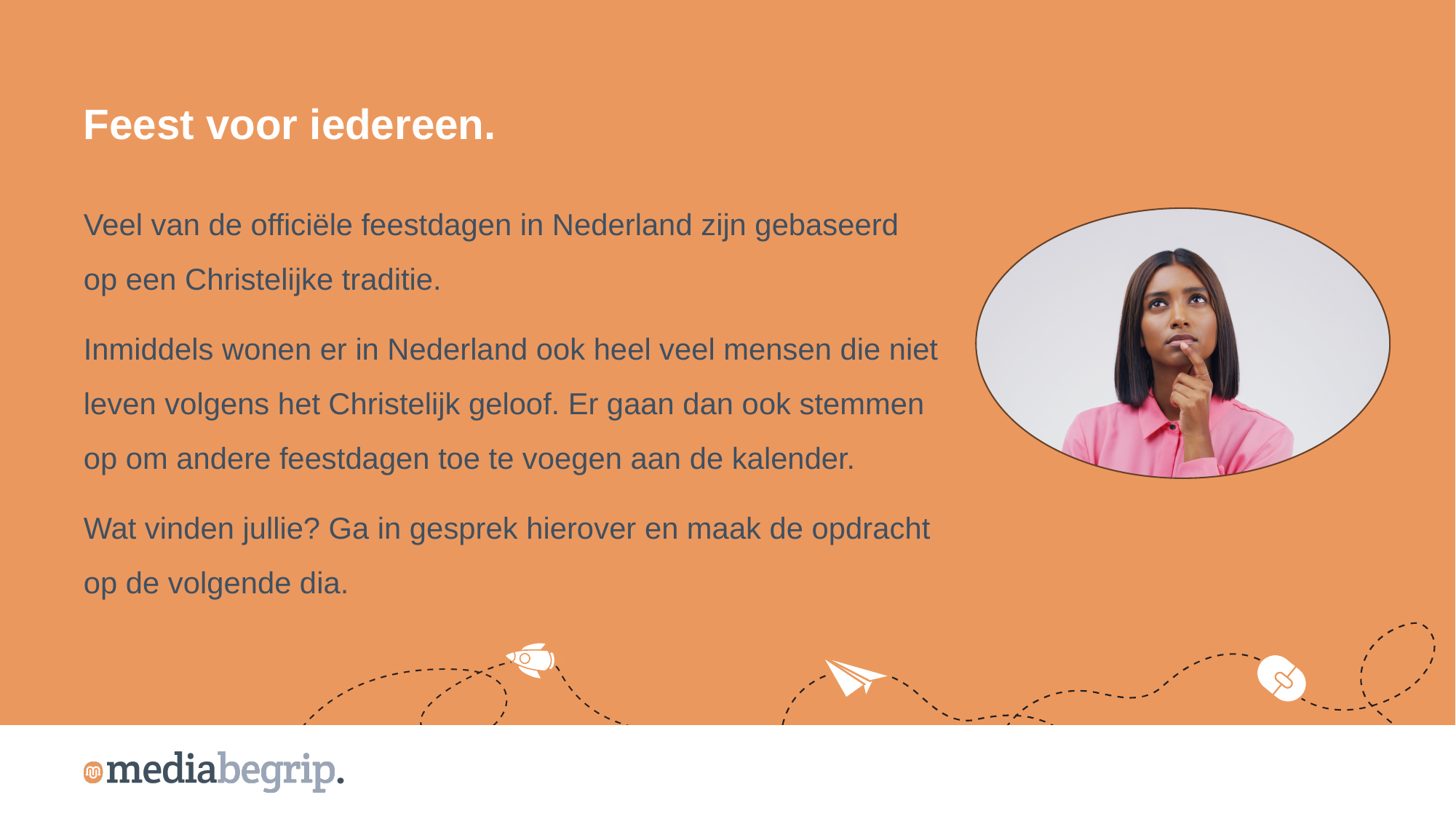

Feest voor iedereen.
Veel van de officiële feestdagen in Nederland zijn gebaseerd op een Christelijke traditie.
Inmiddels wonen er in Nederland ook heel veel mensen die niet leven volgens het Christelijk geloof. Er gaan dan ook stemmen op om andere feestdagen toe te voegen aan de kalender.
Wat vinden jullie? Ga in gesprek hierover en maak de opdracht op de volgende dia.